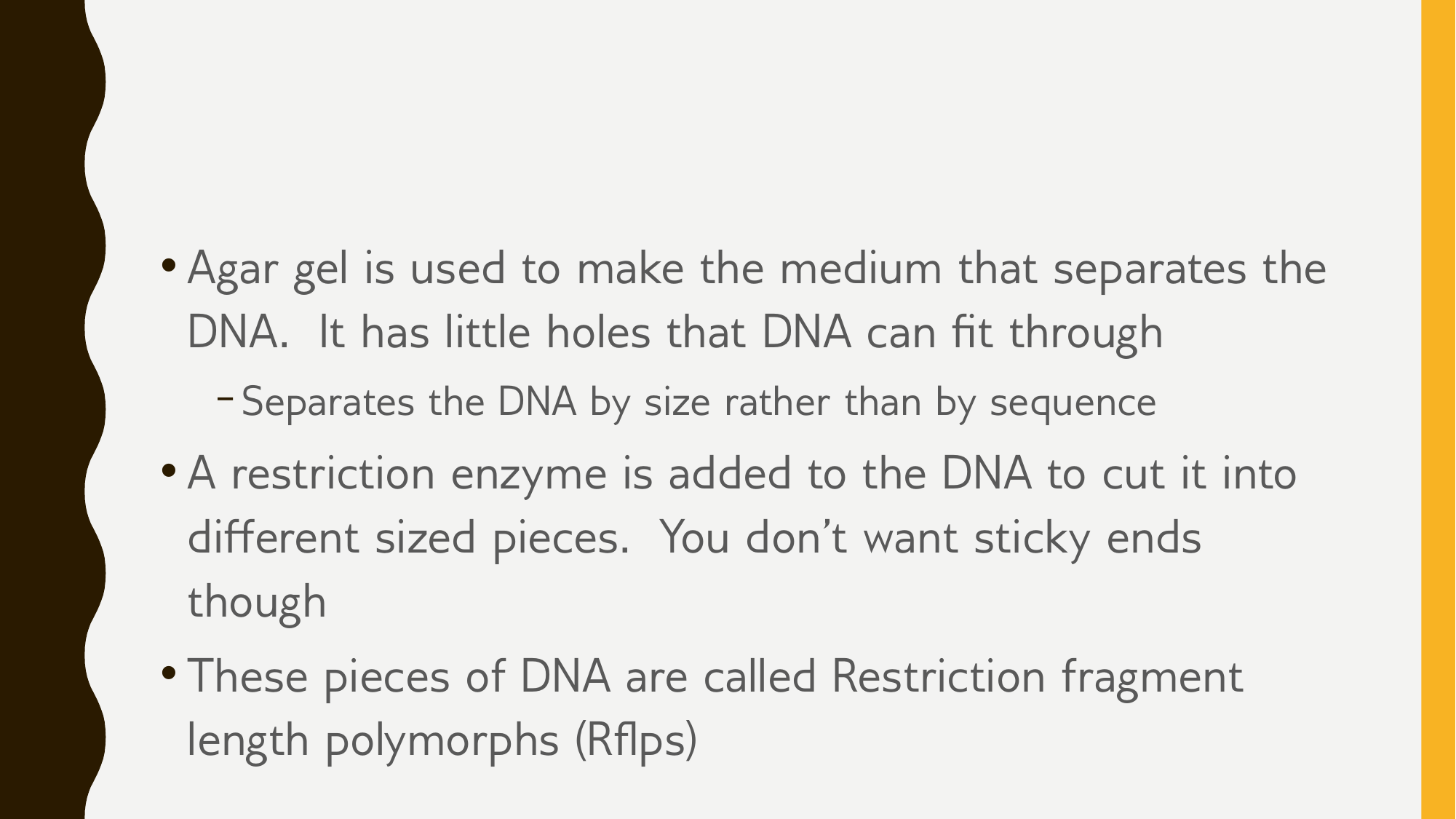

#
Agar gel is used to make the medium that separates the DNA.  It has little holes that DNA can fit through
Separates the DNA by size rather than by sequence
A restriction enzyme is added to the DNA to cut it into different sized pieces.  You don’t want sticky ends though
These pieces of DNA are called Restriction fragment length polymorphs (Rflps)